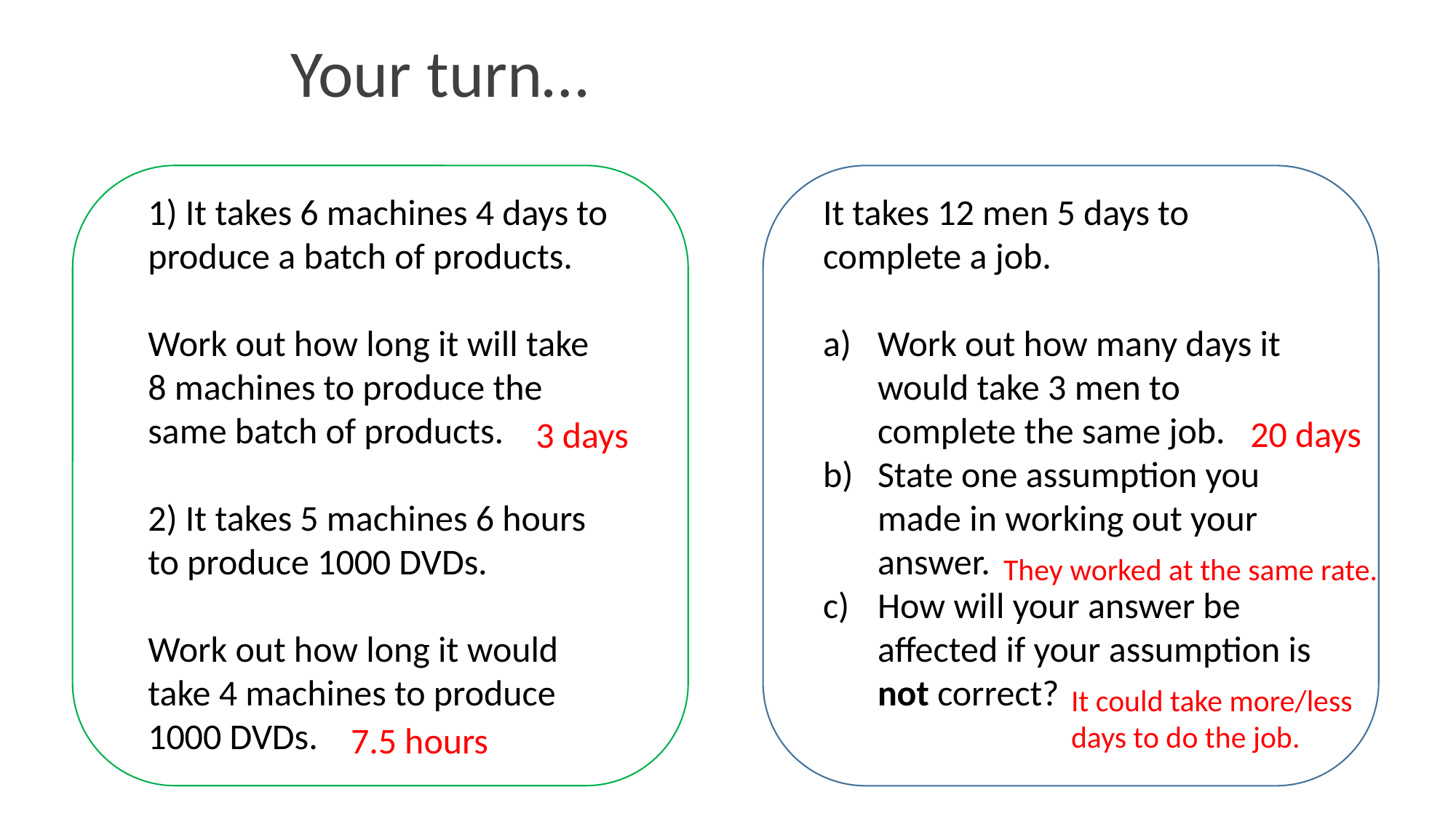

# Your turn…

1) It takes 6 machines 4 days to produce a batch of products.

Work out how long it will take 8 machines to produce the same batch of products.

2) It takes 5 machines 6 hours to produce 1000 DVDs.

Work out how long it would take 4 machines to produce 1000 DVDs.
It takes 12 men 5 days to complete a job.

Work out how many days it would take 3 men to complete the same job.
State one assumption you made in working out your answer.
How will your answer be affected if your assumption is not correct?
20 days
3 days
They worked at the same rate.
It could take more/less days to do the job.
7.5 hours